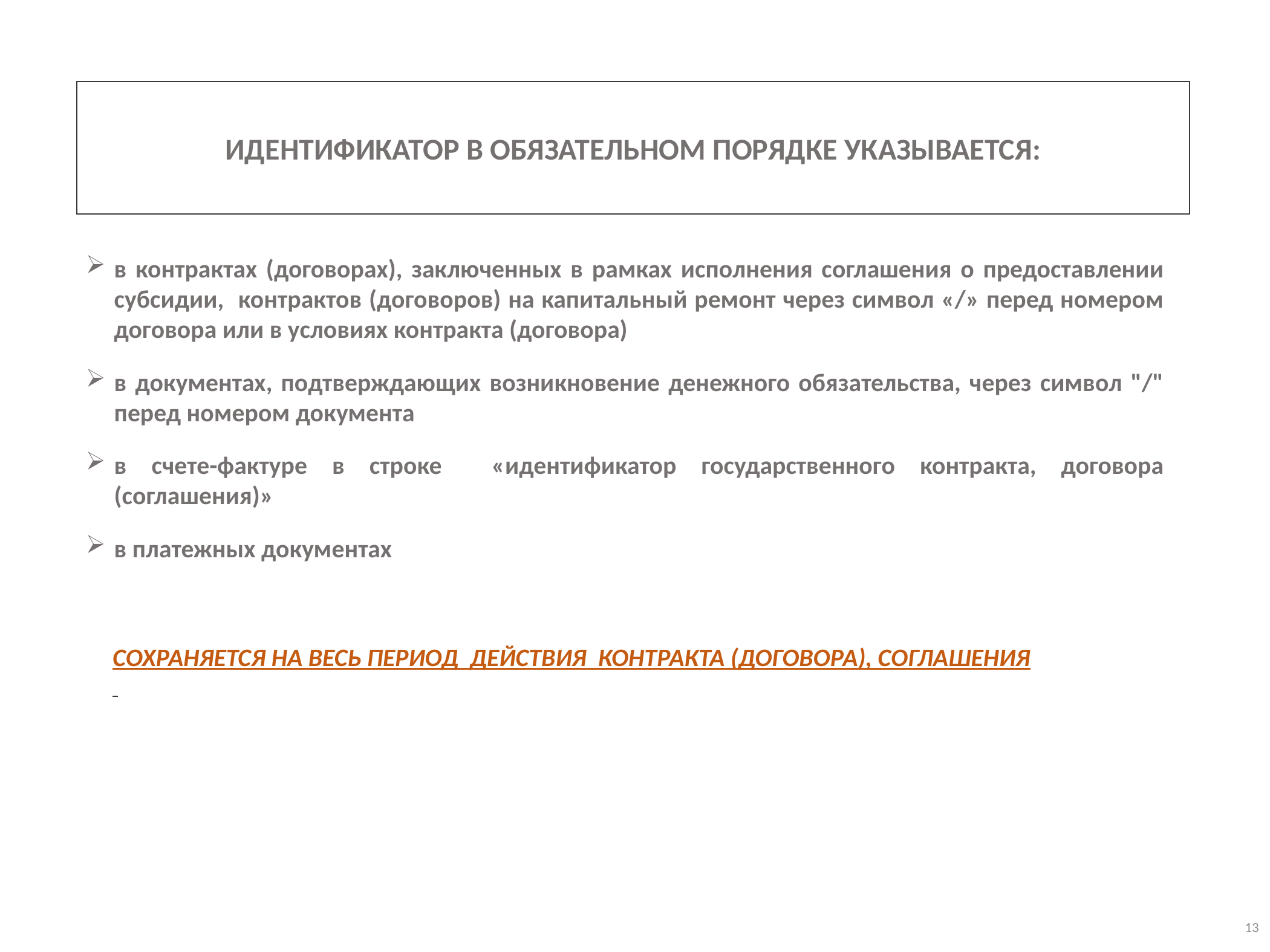

ИДЕНТИФИКАТОР В ОБЯЗАТЕЛЬНОМ ПОРЯДКЕ УКАЗЫВАЕТСЯ:
в контрактах (договорах), заключенных в рамках исполнения соглашения о предоставлении субсидии,  контрактов (договоров) на капитальный ремонт через символ «/» перед номером договора или в условиях контракта (договора)
в документах, подтверждающих возникновение денежного обязательства, через символ "/" перед номером документа
в счете-фактуре в строке  «идентификатор государственного контракта, договора (соглашения)»
в платежных документах

СОХРАНЯЕТСЯ НА ВЕСЬ ПЕРИОД  ДЕЙСТВИЯ  КОНТРАКТА (ДОГОВОРА), СОГЛАШЕНИЯ

13